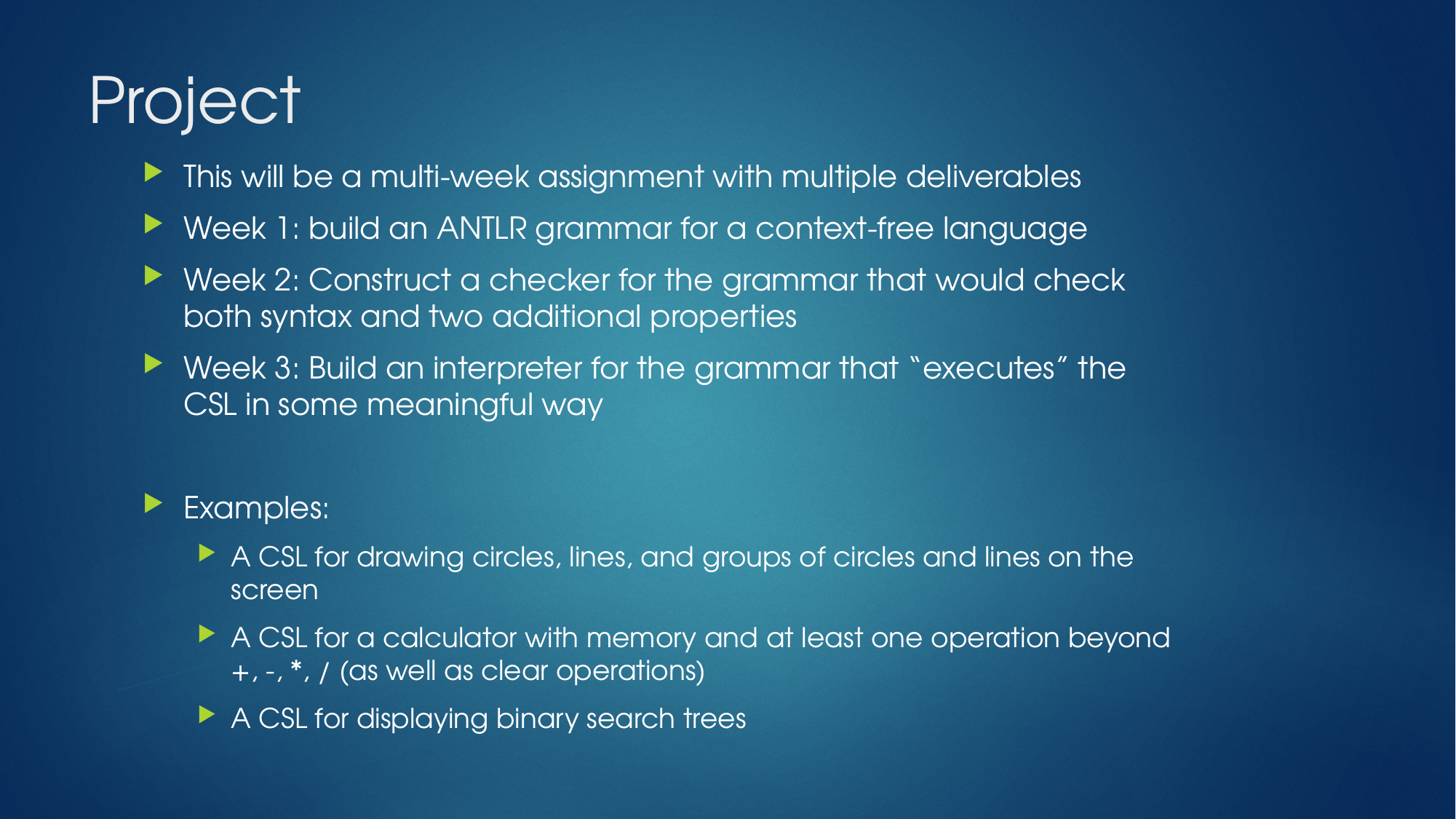

# Project
This will be a multi-week assignment with multiple deliverables
Week 1: build an ANTLR grammar for a context-free language
Week 2: Construct a checker for the grammar that would check both syntax and two additional properties
Week 3: Build an interpreter for the grammar that “executes” the CSL in some meaningful way

Examples:
A CSL for drawing circles, lines, and groups of circles and lines on the screen
A CSL for a calculator with memory and at least one operation beyond +, -, *, / (as well as clear operations)
A CSL for displaying binary search trees